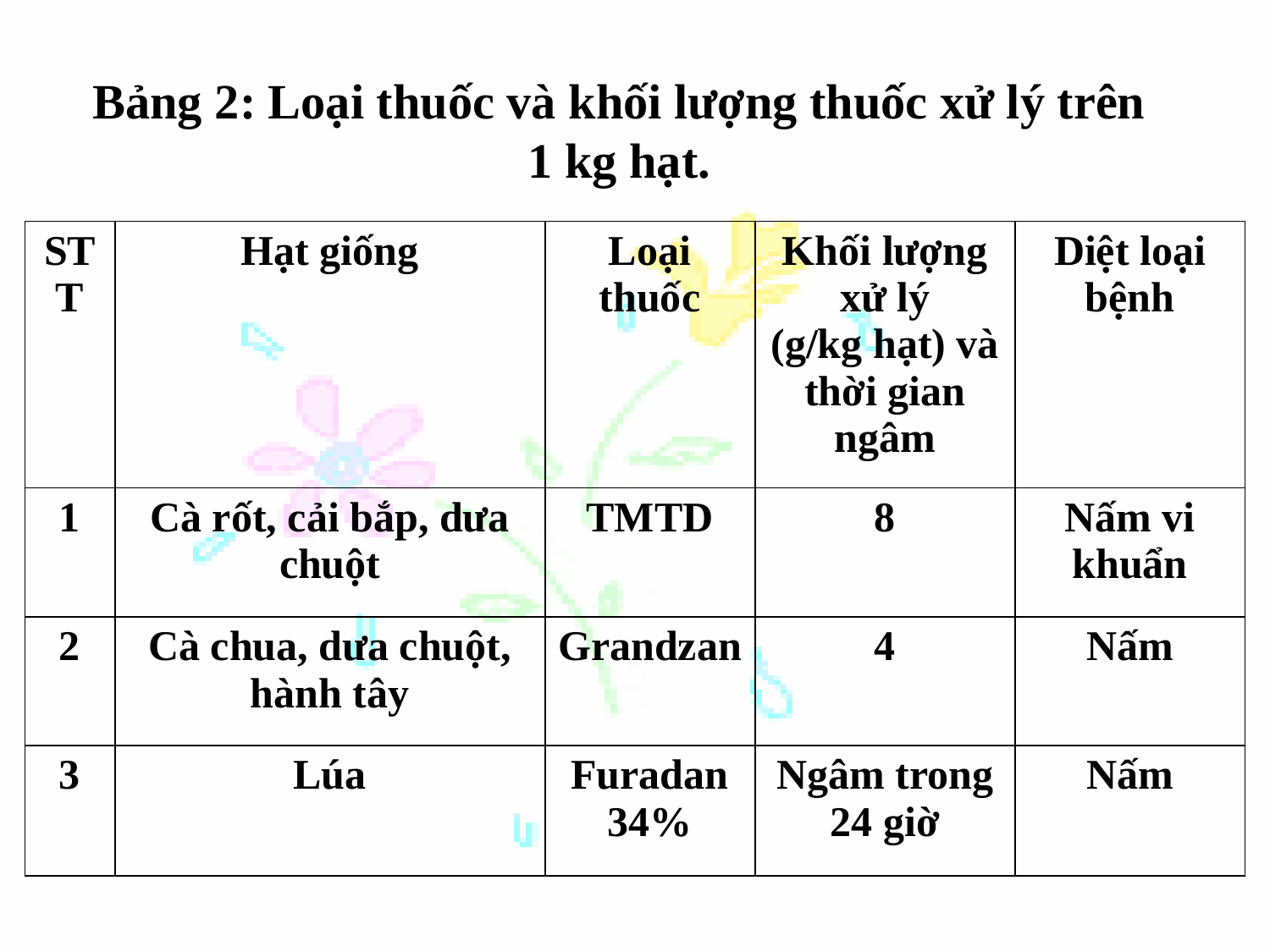

Bảng 2: Loại thuốc và khối lượng thuốc xử lý trên 1 kg hạt.
| STT | Hạt giống | Loại thuốc | Khối lượng xử lý (g/kg hạt) và thời gian ngâm | Diệt loại bệnh |
| --- | --- | --- | --- | --- |
| 1 | Cà rốt, cải bắp, dưa chuột | TMTD | 8 | Nấm vi khuẩn |
| 2 | Cà chua, dưa chuột, hành tây | Grandzan | 4 | Nấm |
| 3 | Lúa | Furadan 34% | Ngâm trong 24 giờ | Nấm |